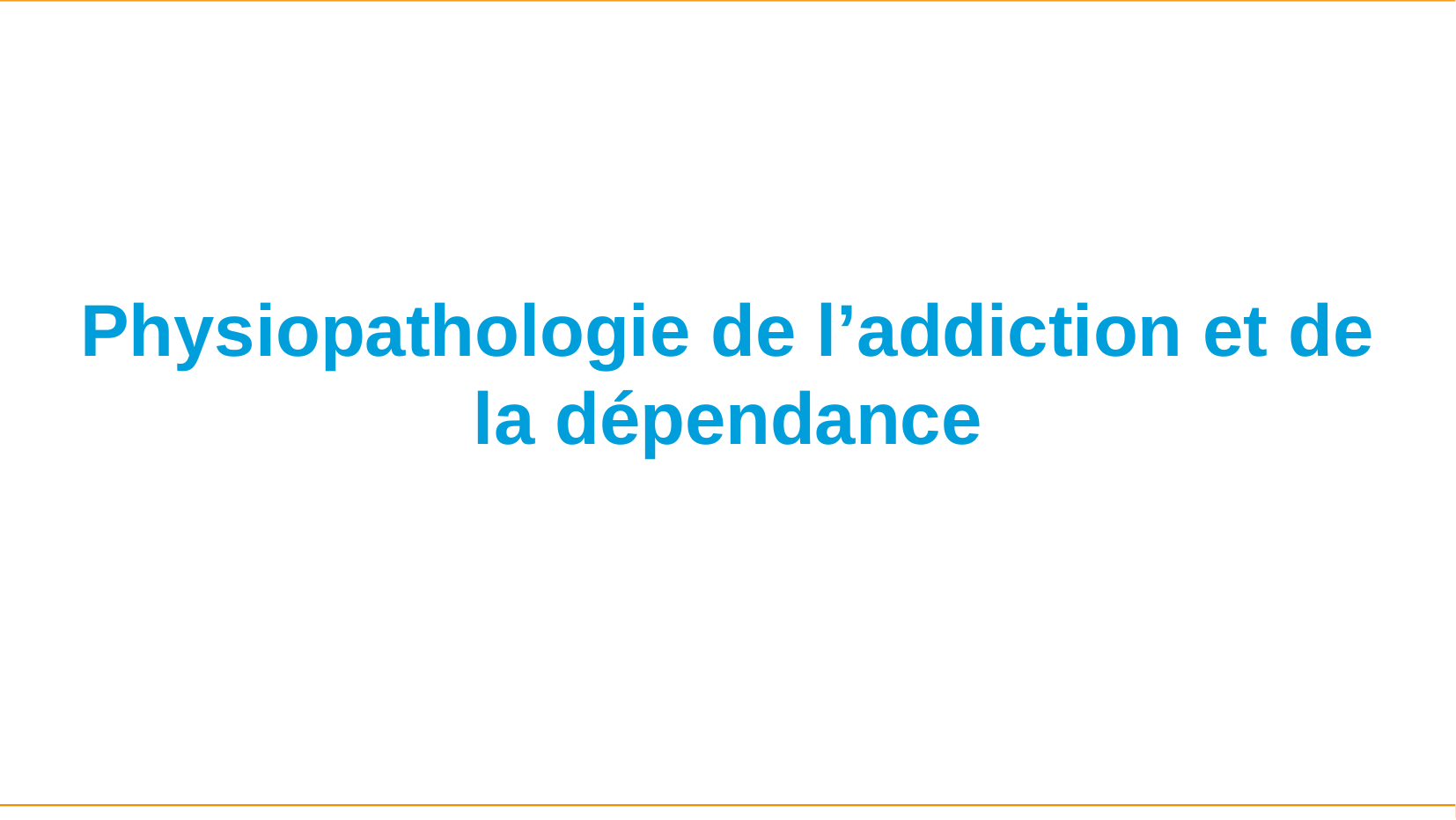

Physiopathologie de l’addiction et de la dépendance